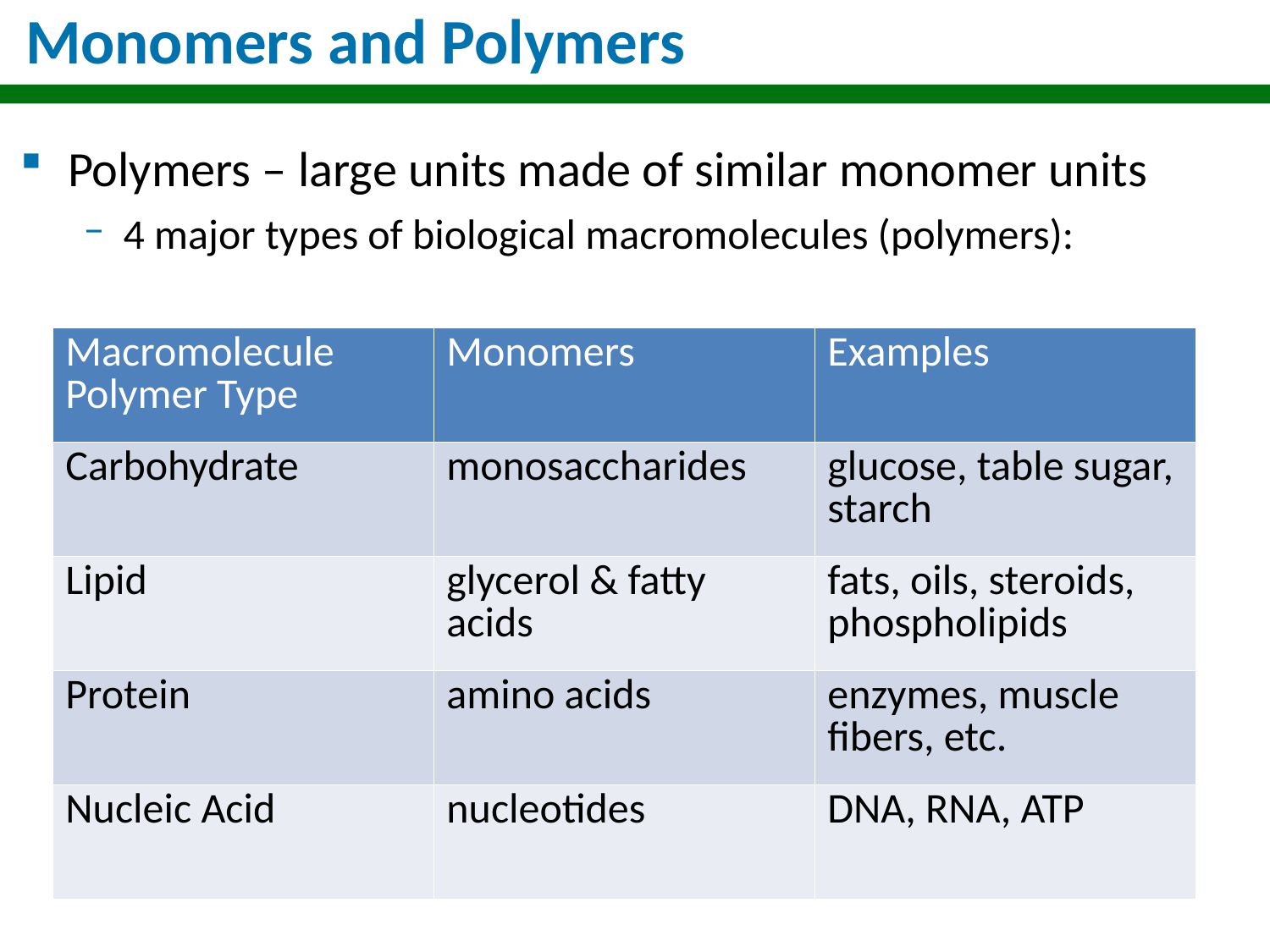

# Monomers and Polymers
Polymers – large units made of similar monomer units
4 major types of biological macromolecules (polymers):
| Macromolecule Polymer Type | Monomers | Examples |
| --- | --- | --- |
| Carbohydrate | monosaccharides | glucose, table sugar, starch |
| Lipid | glycerol & fatty acids | fats, oils, steroids, phospholipids |
| Protein | amino acids | enzymes, muscle fibers, etc. |
| Nucleic Acid | nucleotides | DNA, RNA, ATP |